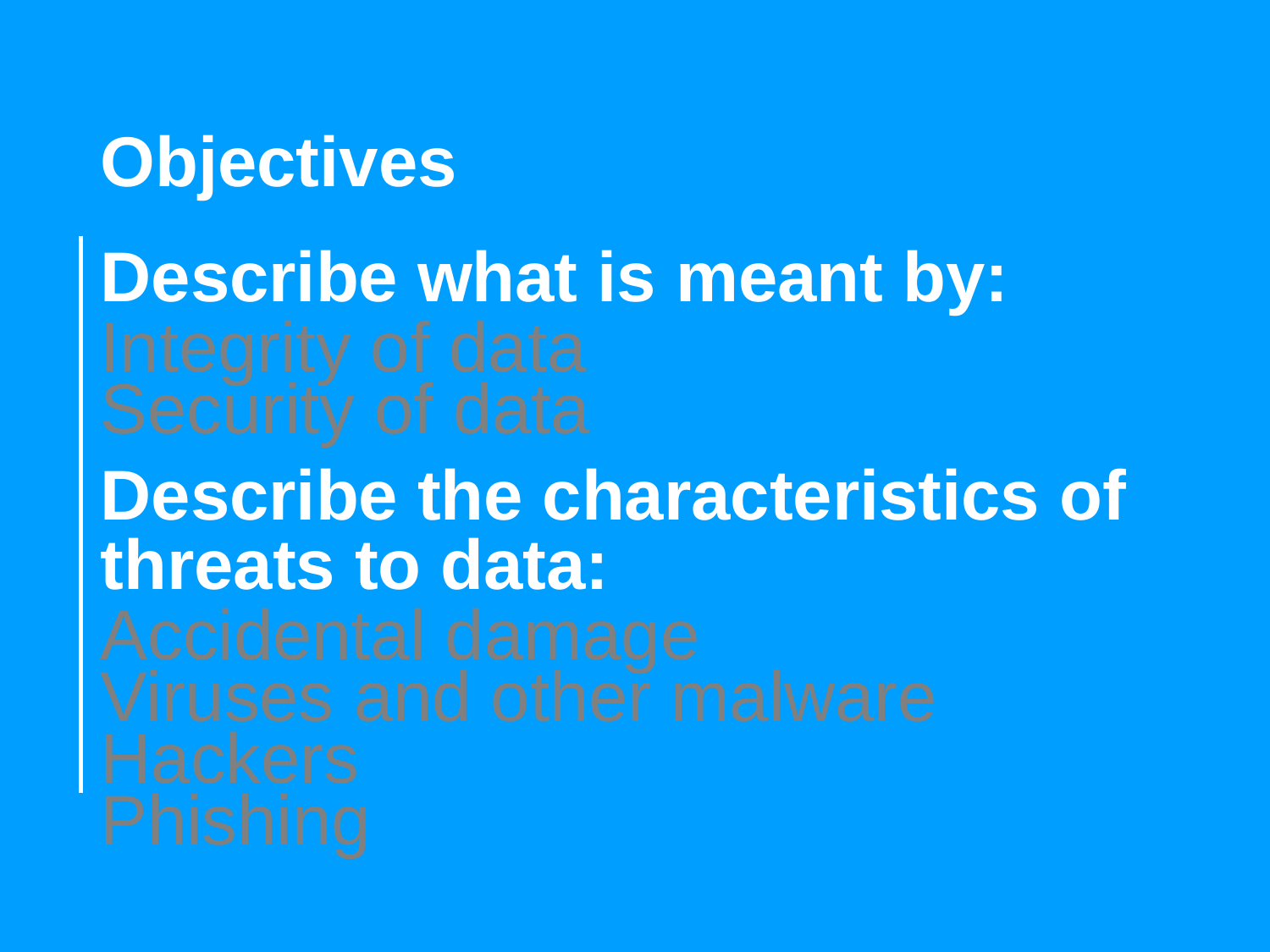

Objectives
Describe what is meant by:
Integrity of data
Security of data
Describe the characteristics of threats to data:
Accidental damage
Viruses and other malware
Hackers
Phishing